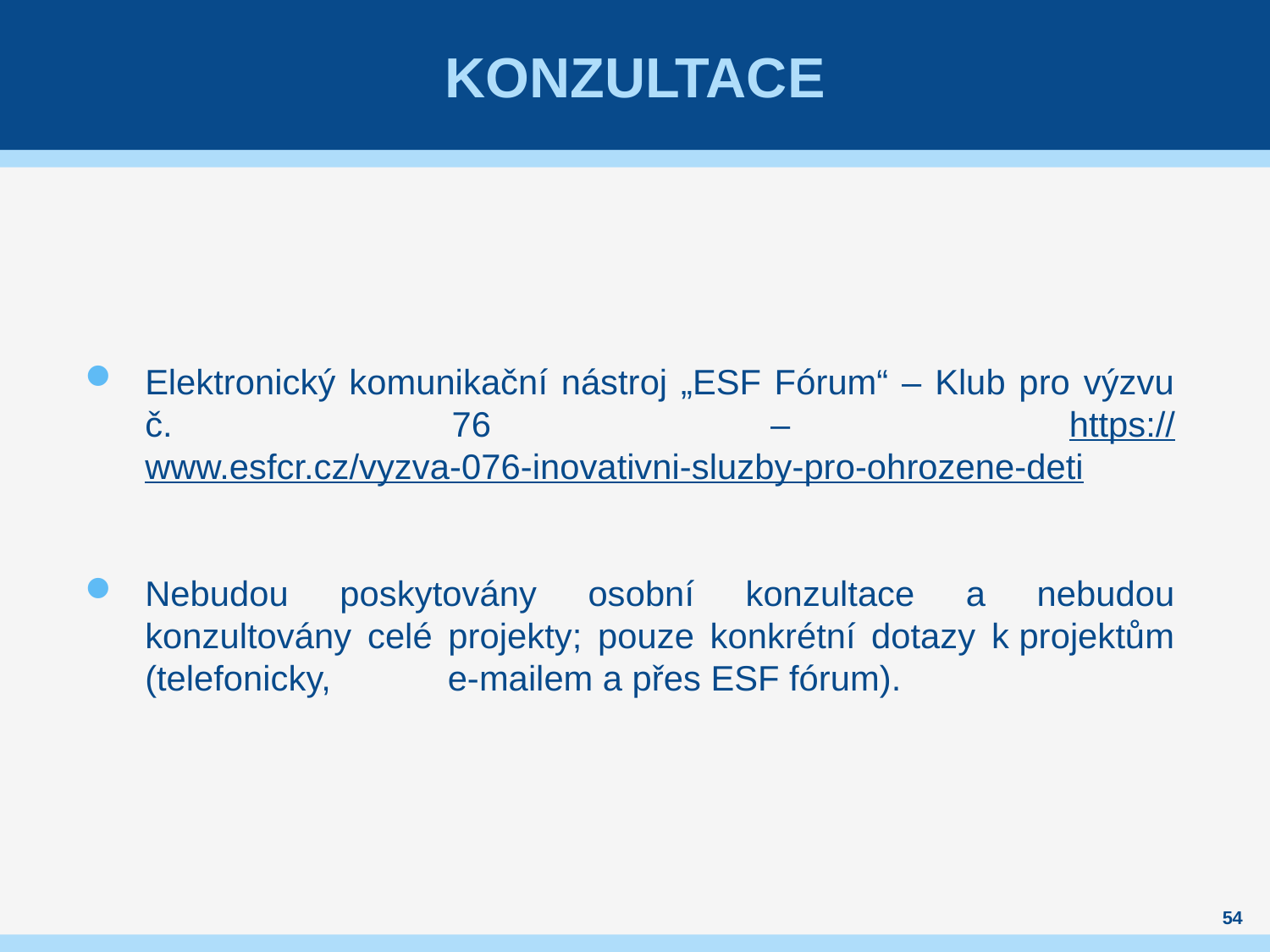

# konzultace

Elektronický komunikační nástroj „ESF Fórum“ – Klub pro výzvu č. 76 – https://www.esfcr.cz/vyzva-076-inovativni-sluzby-pro-ohrozene-deti

Nebudou poskytovány osobní konzultace a nebudou konzultovány celé projekty; pouze konkrétní dotazy k projektům (telefonicky,            e-mailem a přes ESF fórum).
54